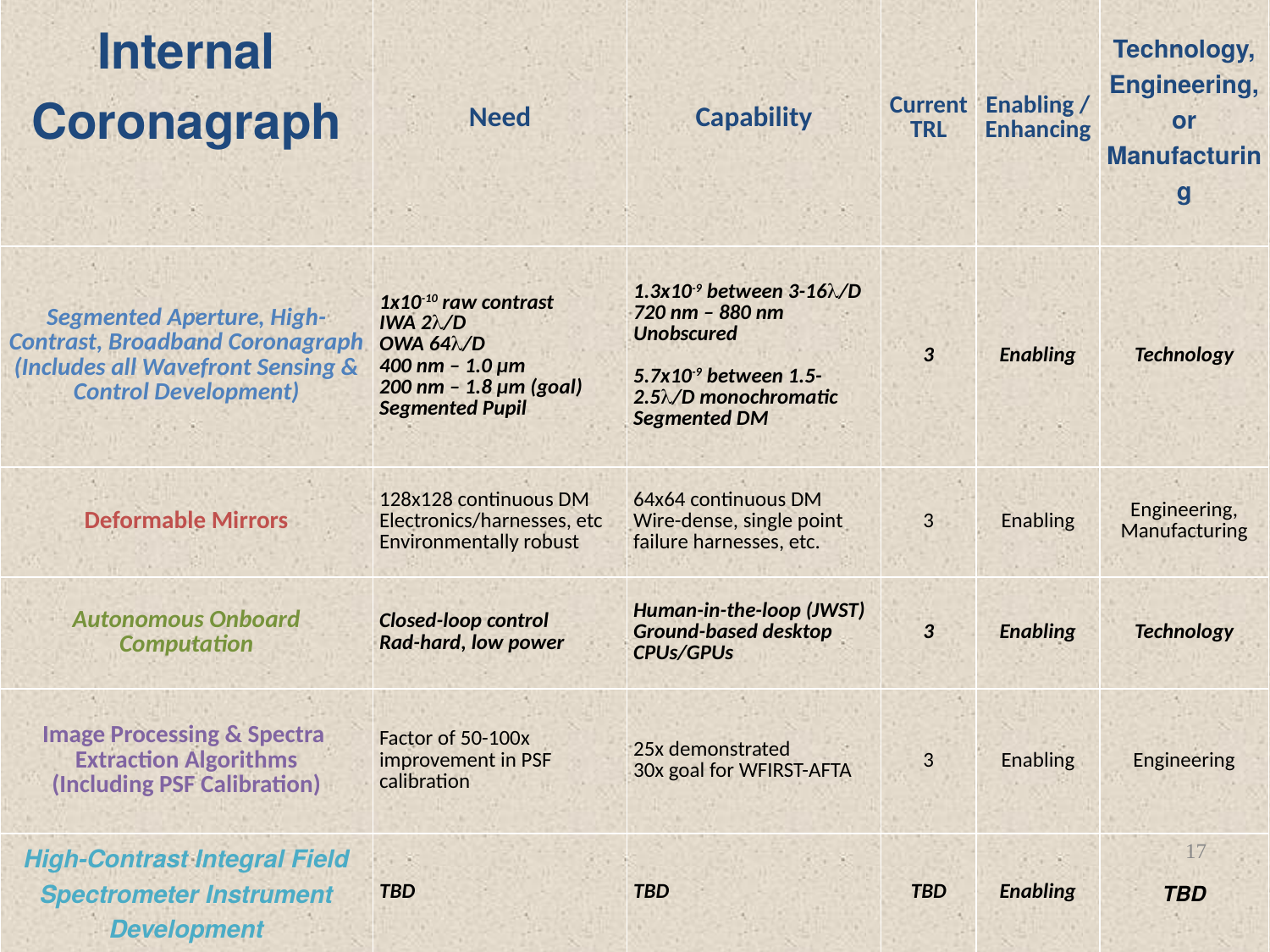

| Internal Coronagraph | Need | Capability | Current TRL | Enabling / Enhancing | Technology, Engineering, or Manufacturing |
| --- | --- | --- | --- | --- | --- |
| Segmented Aperture, High-Contrast, Broadband Coronagraph (Includes all Wavefront Sensing & Control Development) | 1x10-10 raw contrast IWA 2λ/D OWA 64λ/D 400 nm – 1.0 µm 200 nm – 1.8 µm (goal) Segmented Pupil | 1.3x10-9 between 3-16λ/D 720 nm – 880 nm Unobscured 5.7x10-9 between 1.5-2.5λ/D monochromatic Segmented DM | 3 | Enabling | Technology |
| Deformable Mirrors | 128x128 continuous DM Electronics/harnesses, etc Environmentally robust | 64x64 continuous DM Wire-dense, single point failure harnesses, etc. | 3 | Enabling | Engineering, Manufacturing |
| Autonomous Onboard Computation | Closed-loop control Rad-hard, low power | Human-in-the-loop (JWST) Ground-based desktop CPUs/GPUs | 3 | Enabling | Technology |
| Image Processing & Spectra Extraction Algorithms (Including PSF Calibration) | Factor of 50-100x improvement in PSF calibration | 25x demonstrated 30x goal for WFIRST-AFTA | 3 | Enabling | Engineering |
| High-Contrast Integral Field Spectrometer Instrument Development | TBD | TBD | TBD | Enabling | TBD |
17